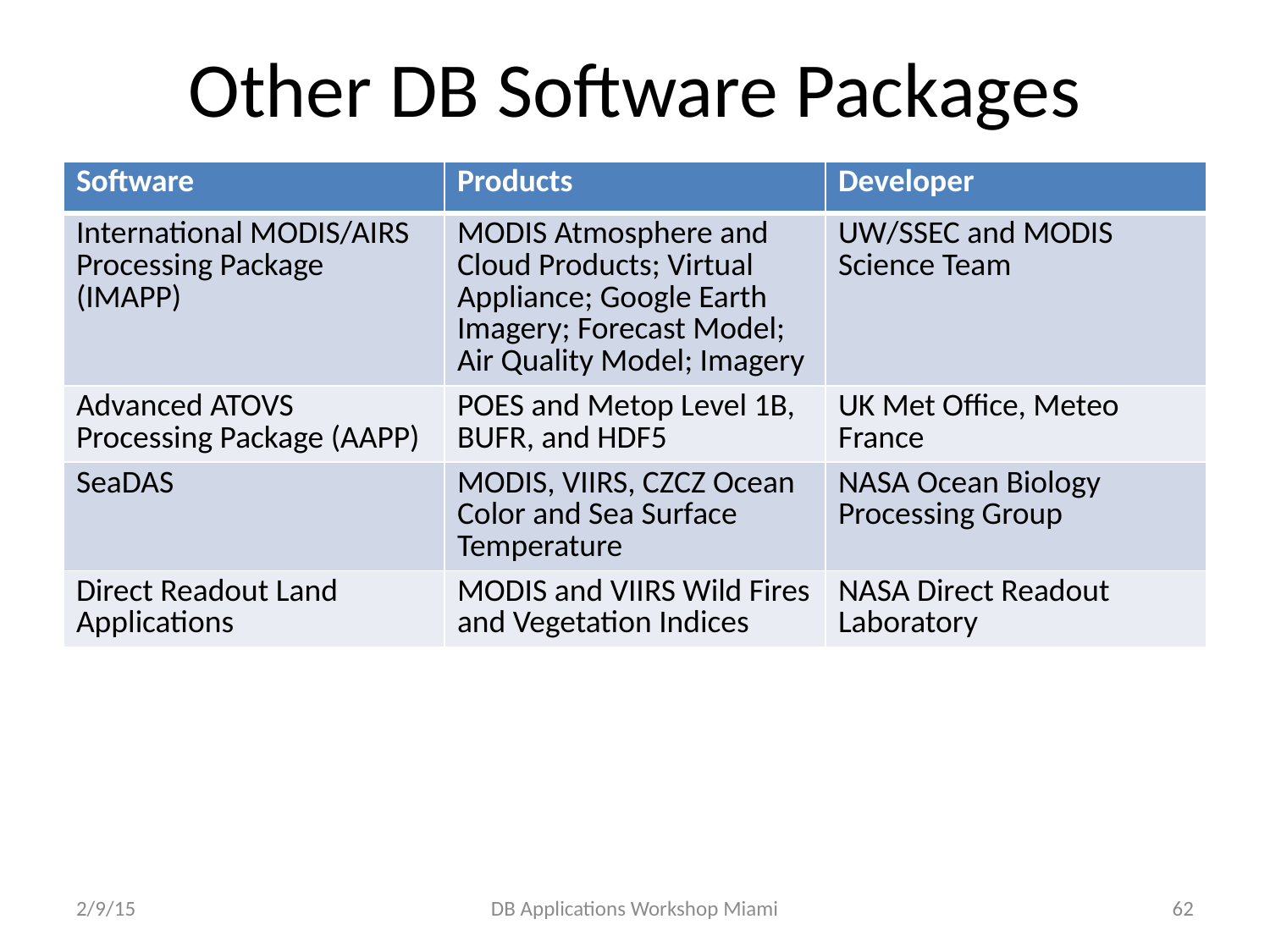

# Other DB Software Packages
| Software | Products | Developer |
| --- | --- | --- |
| International MODIS/AIRS Processing Package (IMAPP) | MODIS Atmosphere and Cloud Products; Virtual Appliance; Google Earth Imagery; Forecast Model; Air Quality Model; Imagery | UW/SSEC and MODIS Science Team |
| Advanced ATOVS Processing Package (AAPP) | POES and Metop Level 1B, BUFR, and HDF5 | UK Met Office, Meteo France |
| SeaDAS | MODIS, VIIRS, CZCZ Ocean Color and Sea Surface Temperature | NASA Ocean Biology Processing Group |
| Direct Readout Land Applications | MODIS and VIIRS Wild Fires and Vegetation Indices | NASA Direct Readout Laboratory |
2/9/15
DB Applications Workshop Miami
62